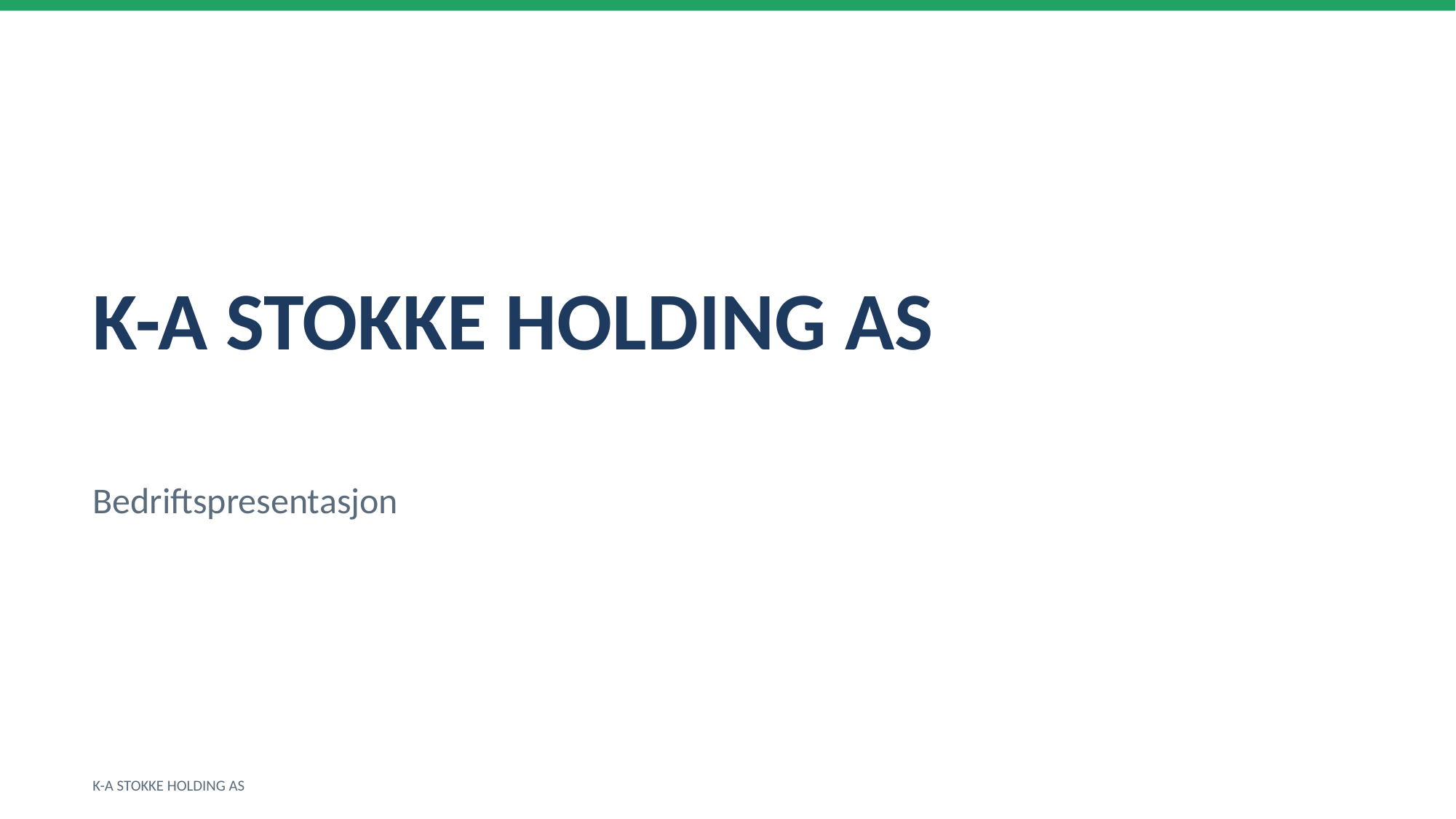

K-A STOKKE HOLDING AS
Bedriftspresentasjon
K-A STOKKE HOLDING AS